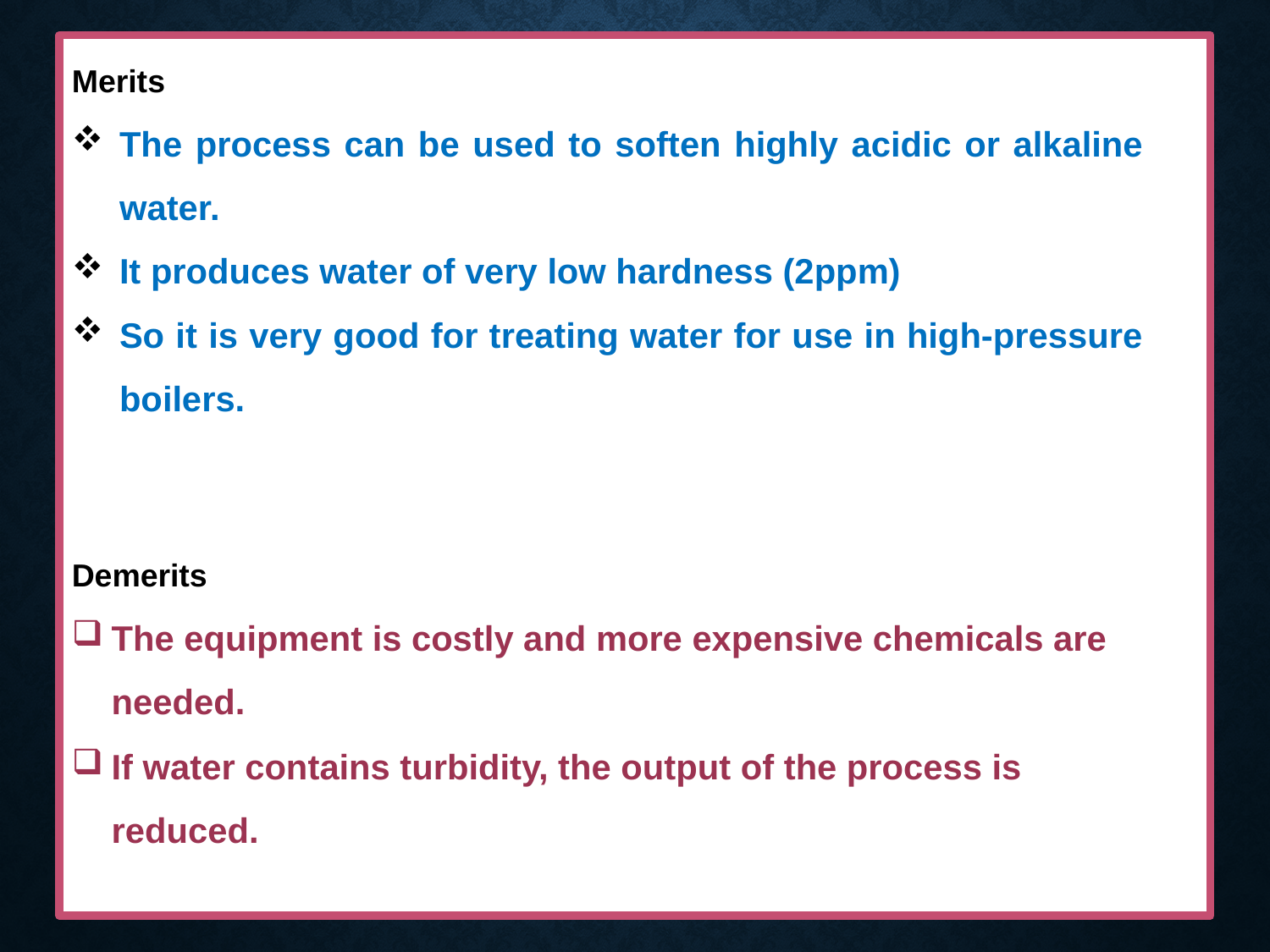

Merits
The process can be used to soften highly acidic or alkaline water.
It produces water of very low hardness (2ppm)
So it is very good for treating water for use in high-pressure boilers.

Demerits
The equipment is costly and more expensive chemicals are needed.
If water contains turbidity, the output of the process is reduced.